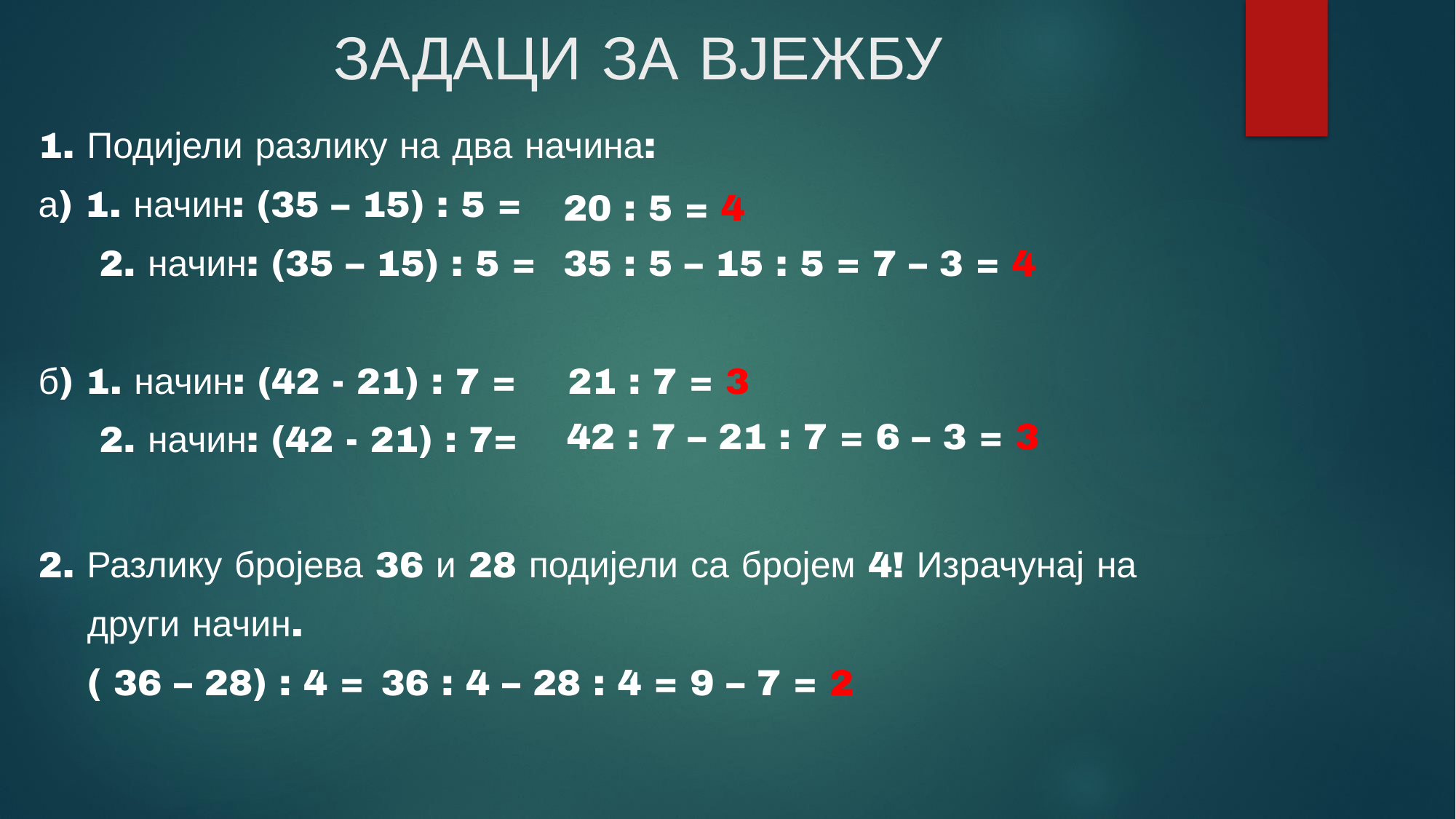

# ЗАДАЦИ ЗА ВЈЕЖБУ
1. Подијели разлику на два начина:
а) 1. начин: (35 – 15) : 5 =
     2. начин: (35 – 15) : 5 =

б) 1. начин: (42 - 21) : 7 =
     2. начин: (42 - 21) : 7=

2. Разлику бројева 36 и 28 подијели са бројем 4! Израчунај на
    други начин.
    ( 36 – 28) : 4 =
20 : 5 = 4
35 : 5 – 15 : 5 = 7 – 3 = 4
21 : 7 = 3
42 : 7 – 21 : 7 = 6 – 3 = 3

 36 : 4 – 28 : 4 = 9 – 7 = 2